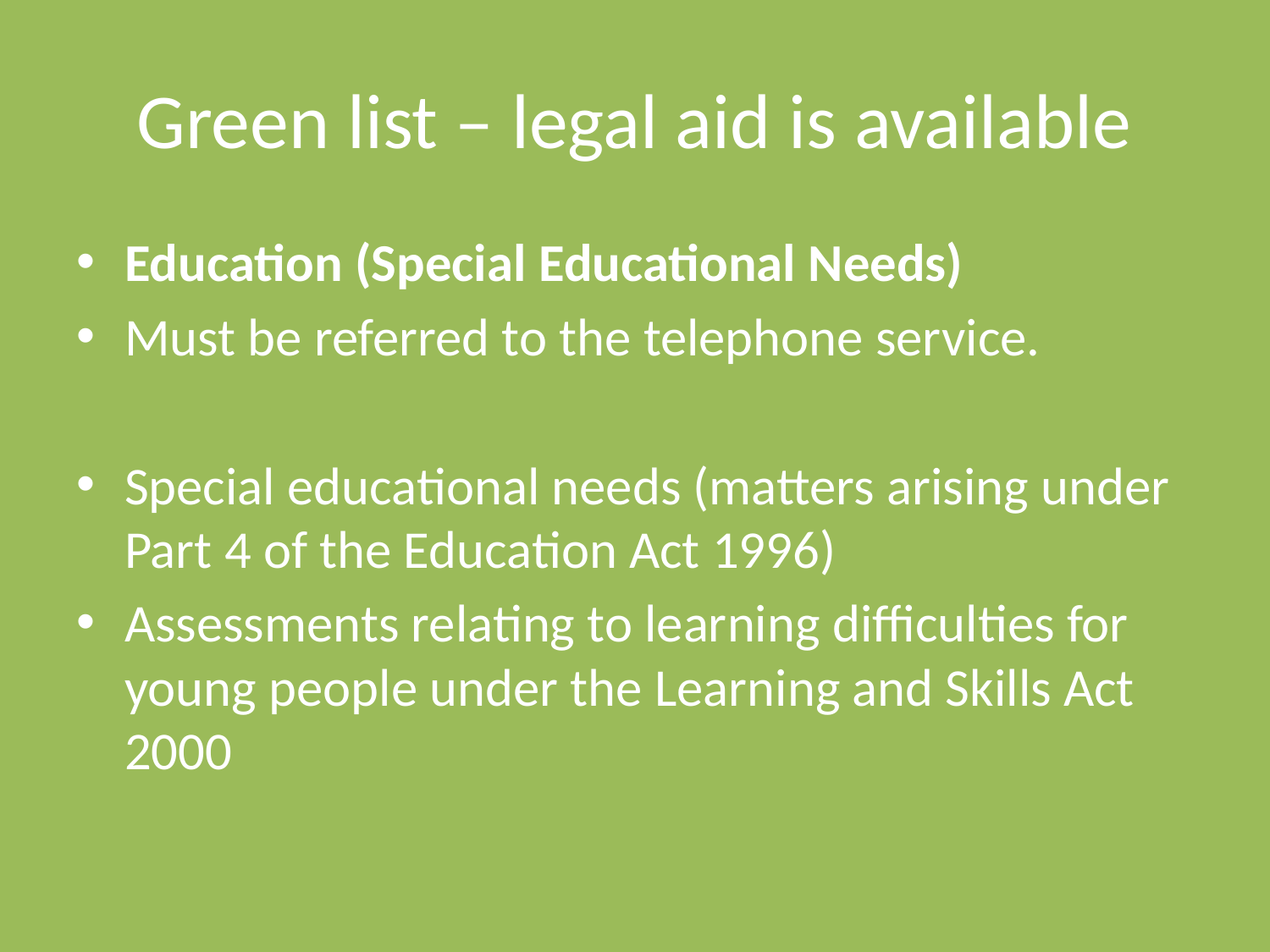

# Green list – legal aid is available
Education (Special Educational Needs)
Must be referred to the telephone service.

Special educational needs (matters arising under Part 4 of the Education Act 1996)
Assessments relating to learning difficulties for young people under the Learning and Skills Act 2000